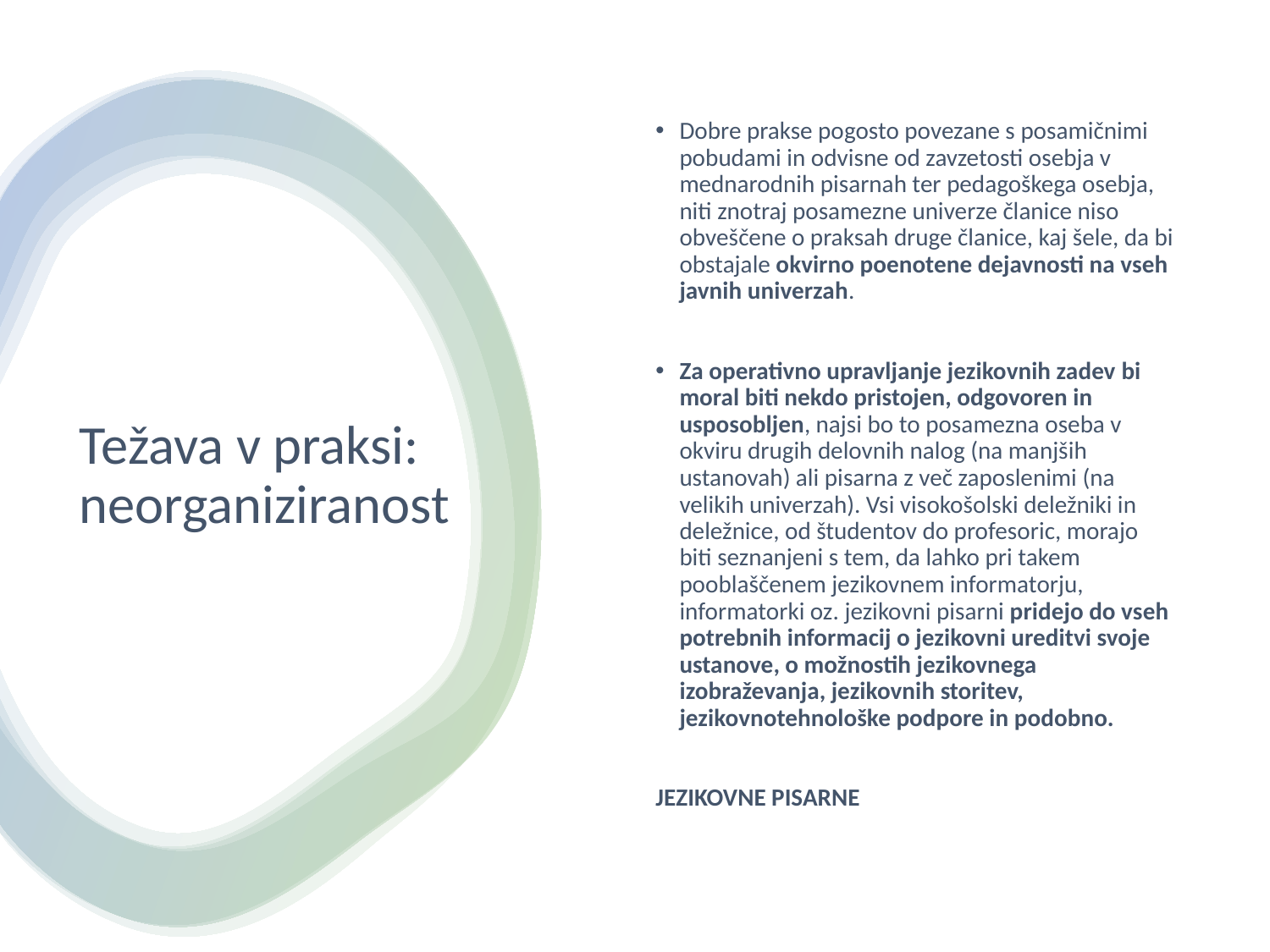

Dobre prakse pogosto povezane s posamičnimi pobudami in odvisne od zavzetosti osebja v mednarodnih pisarnah ter pedagoškega osebja, niti znotraj posamezne univerze članice niso obveščene o praksah druge članice, kaj šele, da bi obstajale okvirno poenotene dejavnosti na vseh javnih univerzah.

Za operativno upravljanje jezikovnih zadev bi moral biti nekdo pristojen, odgovoren in usposobljen, najsi bo to posamezna oseba v okviru drugih delovnih nalog (na manjših ustanovah) ali pisarna z več zaposlenimi (na velikih univerzah). Vsi visokošolski deležniki in deležnice, od študentov do profesoric, morajo biti seznanjeni s tem, da lahko pri takem pooblaščenem jezikovnem informatorju, informatorki oz. jezikovni pisarni pridejo do vseh potrebnih informacij o jezikovni ureditvi svoje ustanove, o možnostih jezikovnega izobraževanja, jezikovnih storitev, jezikovnotehnološke podpore in podobno.

JEZIKOVNE PISARNE

# Težava v praksi: neorganiziranost